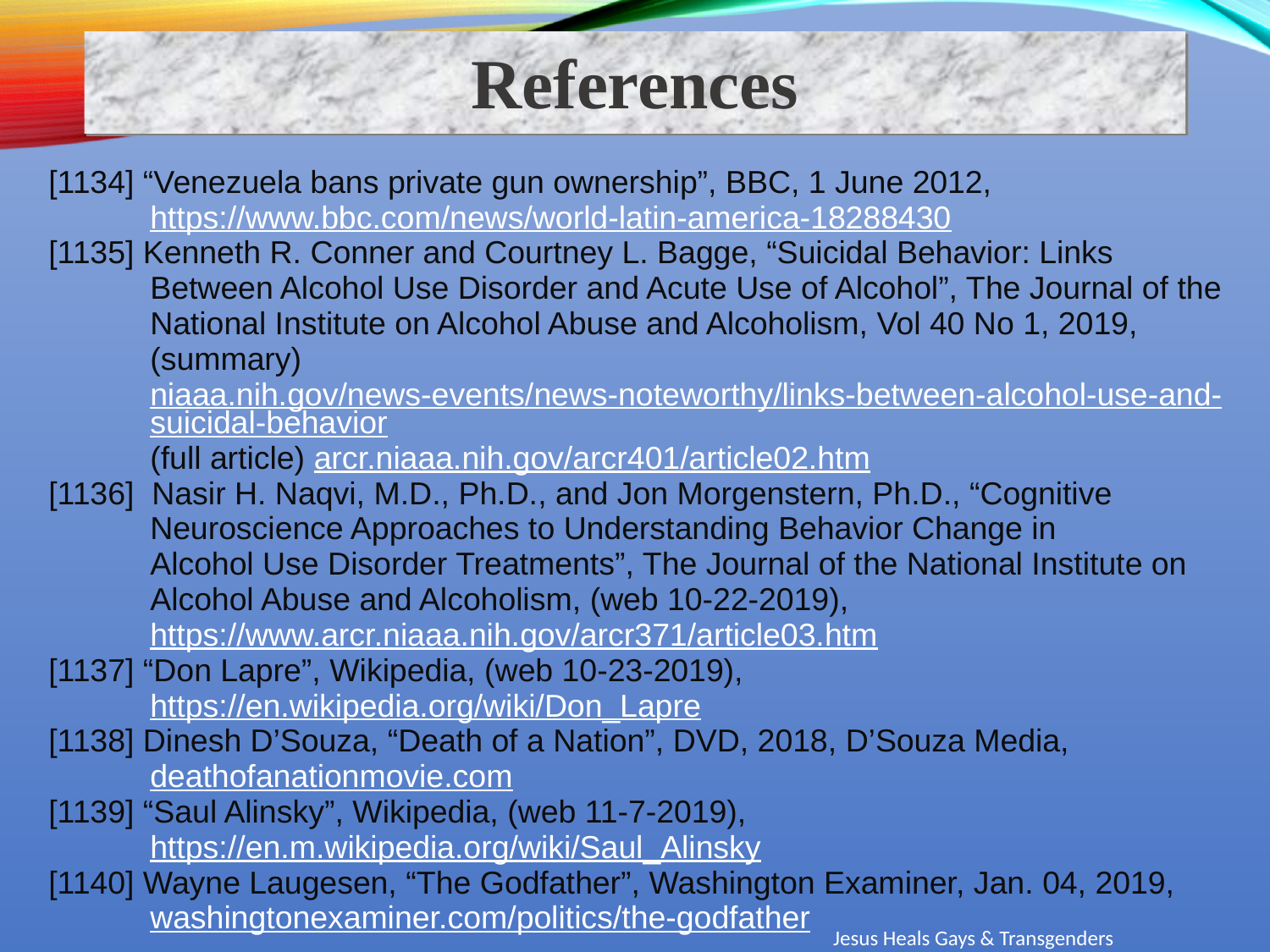

References
[1134] “Venezuela bans private gun ownership”, BBC, 1 June 2012, https://www.bbc.com/news/world-latin-america-18288430
[1135] Kenneth R. Conner and Courtney L. Bagge, “Suicidal Behavior: Links Between Alcohol Use Disorder and Acute Use of Alcohol”, The Journal of the National Institute on Alcohol Abuse and Alcoholism, Vol 40 No 1, 2019, (summary) niaaa.nih.gov/news-events/news-noteworthy/links-between-alcohol-use-and-suicidal-behavior
(full article) arcr.niaaa.nih.gov/arcr401/article02.htm
[1136]  Nasir H. Naqvi, M.D., Ph.D., and Jon Morgenstern, Ph.D., “Cognitive Neuroscience Approaches to Understanding Behavior Change in
Alcohol Use Disorder Treatments”, The Journal of the National Institute on Alcohol Abuse and Alcoholism, (web 10-22-2019), https://www.arcr.niaaa.nih.gov/arcr371/article03.htm
[1137] “Don Lapre”, Wikipedia, (web 10-23-2019), https://en.wikipedia.org/wiki/Don_Lapre
[1138] Dinesh D’Souza, “Death of a Nation”, DVD, 2018, D’Souza Media,
deathofanationmovie.com
[1139] “Saul Alinsky”, Wikipedia, (web 11-7-2019), https://en.m.wikipedia.org/wiki/Saul_Alinsky
[1140] Wayne Laugesen, “The Godfather”, Washington Examiner, Jan. 04, 2019, washingtonexaminer.com/politics/the-godfather

Jesus Heals Gays & Transgenders